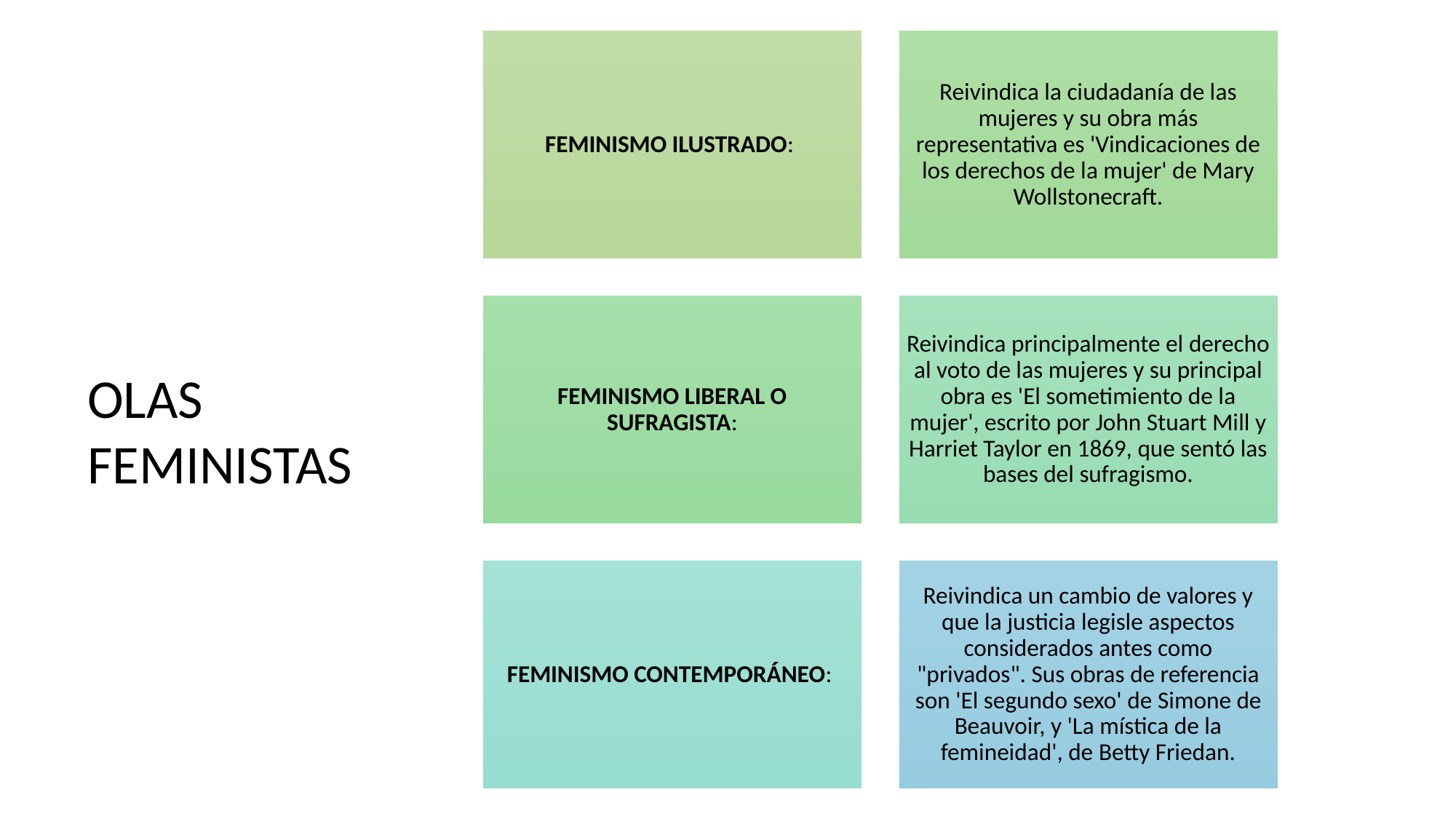

OLAS FEMINISTAS
FEMINISMO ILUSTRADO:
Reivindica la ciudadanía de las mujeres y su obra más representativa es 'Vindicaciones de los derechos de la mujer' de Mary Wollstonecraft.
FEMINISMO LIBERAL O SUFRAGISTA:
Reivindica principalmente el derecho al voto de las mujeres y su principal obra es 'El sometimiento de la mujer', escrito por John Stuart Mill y Harriet Taylor en 1869, que sentó las bases del sufragismo.
FEMINISMO CONTEMPORÁNEO:
Reivindica un cambio de valores y que la justicia legisle aspectos considerados antes como "privados". Sus obras de referencia son 'El segundo sexo' de Simone de Beauvoir, y 'La mística de la femineidad', de Betty Friedan.
# OOLAS  FEMINISTAS